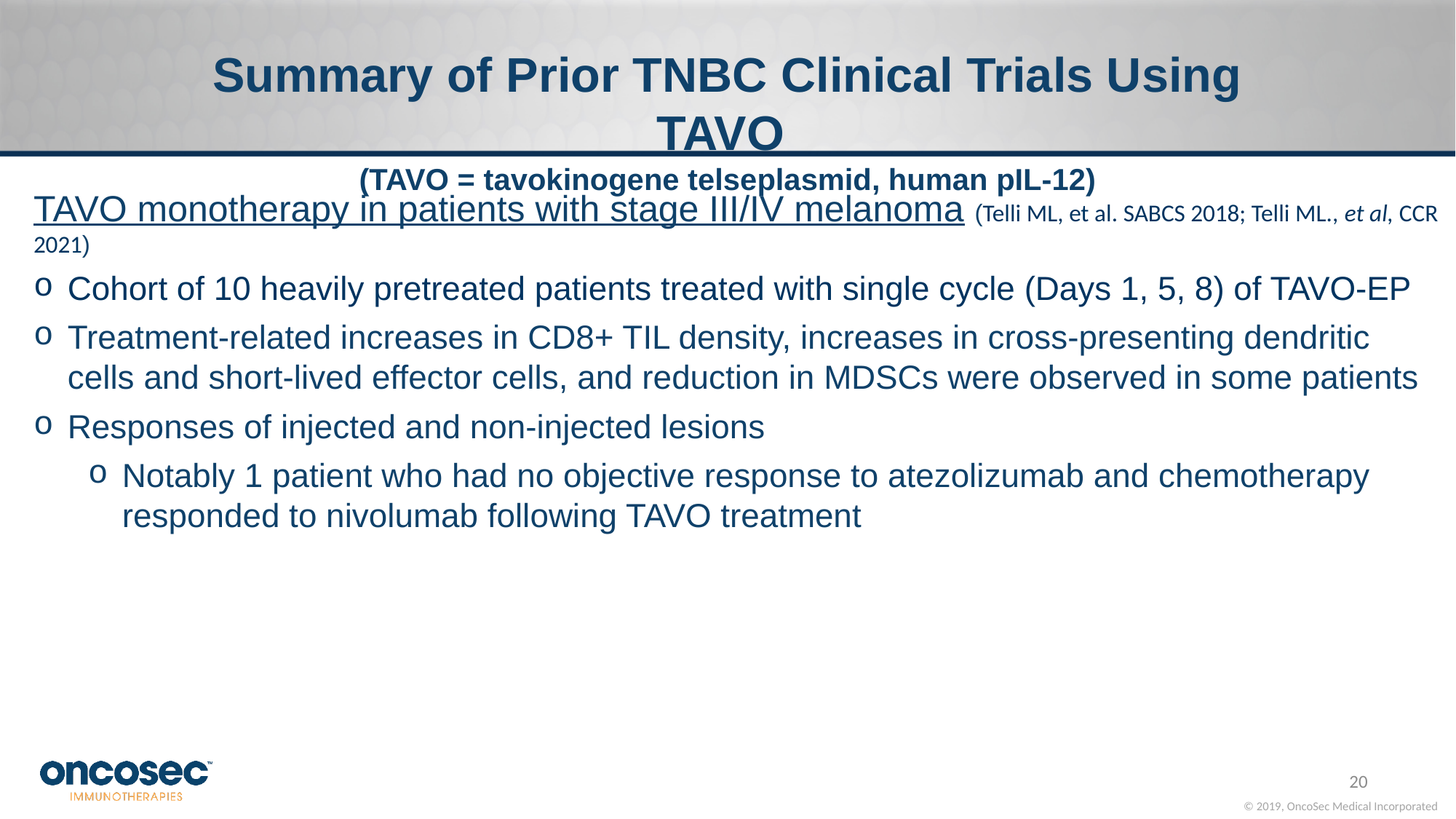

Summary of Prior TNBC Clinical Trials Using TAVO
(TAVO = tavokinogene telseplasmid, human pIL-12)
TAVO monotherapy in patients with stage III/IV melanoma (Telli ML, et al. SABCS 2018; Telli ML., et al, CCR 2021)
Cohort of 10 heavily pretreated patients treated with single cycle (Days 1, 5, 8) of TAVO-EP
Treatment-related increases in CD8+ TIL density, increases in cross-presenting dendritic cells and short-lived effector cells, and reduction in MDSCs were observed in some patients
Responses of injected and non-injected lesions
Notably 1 patient who had no objective response to atezolizumab and chemotherapy responded to nivolumab following TAVO treatment